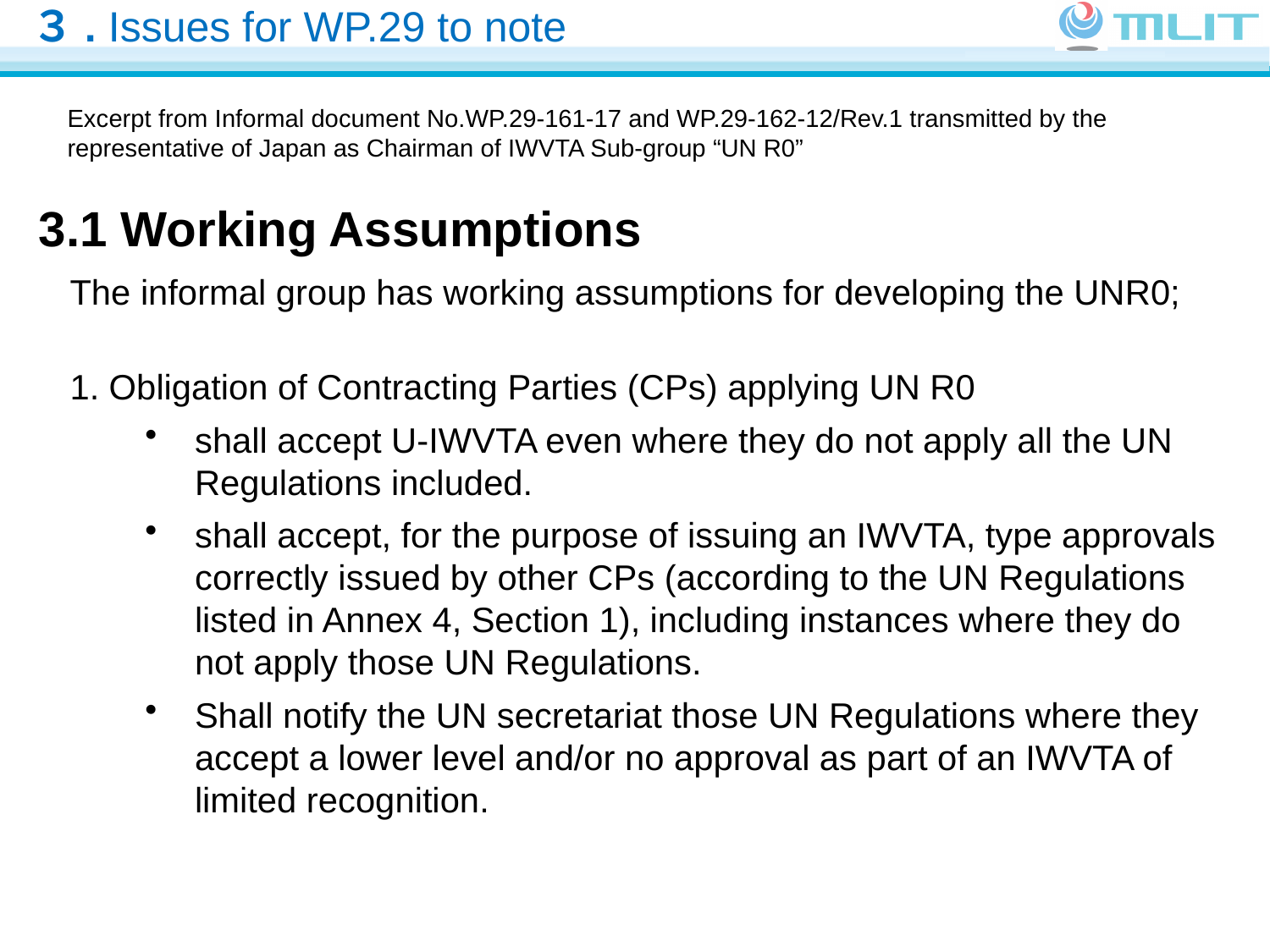

３. Issues for WP.29 to note
Excerpt from Informal document No.WP.29-161-17 and WP.29-162-12/Rev.1 transmitted by the representative of Japan as Chairman of IWVTA Sub-group “UN R0”
3.1 Working Assumptions

The informal group has working assumptions for developing the UNR0;
1. Obligation of Contracting Parties (CPs) applying UN R0
shall accept U-IWVTA even where they do not apply all the UN Regulations included.
shall accept, for the purpose of issuing an IWVTA, type approvals correctly issued by other CPs (according to the UN Regulations listed in Annex 4, Section 1), including instances where they do not apply those UN Regulations.
Shall notify the UN secretariat those UN Regulations where they accept a lower level and/or no approval as part of an IWVTA of limited recognition.